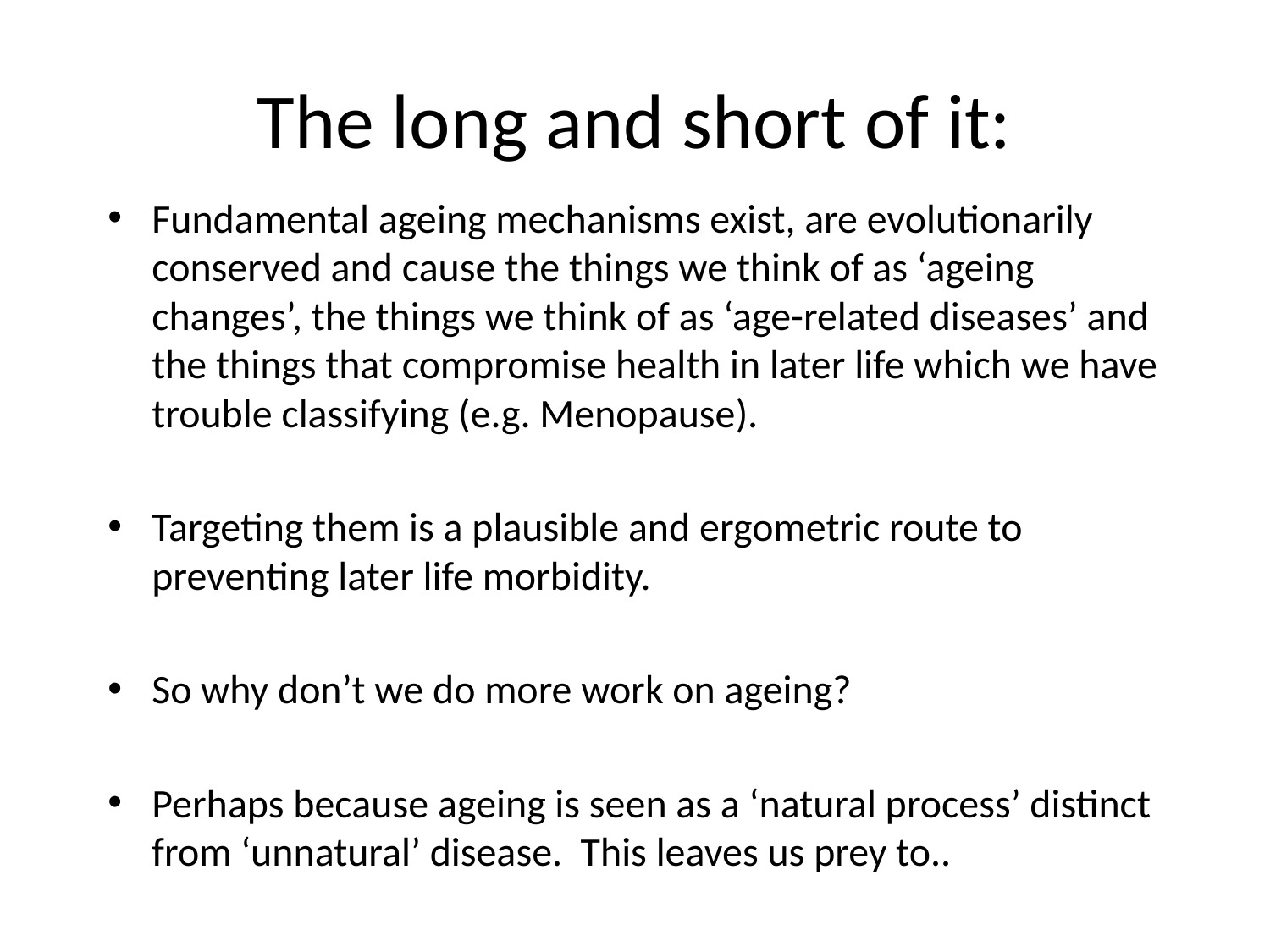

# The long and short of it:
Fundamental ageing mechanisms exist, are evolutionarily conserved and cause the things we think of as ‘ageing changes’, the things we think of as ‘age-related diseases’ and the things that compromise health in later life which we have trouble classifying (e.g. Menopause).

Targeting them is a plausible and ergometric route to preventing later life morbidity.

So why don’t we do more work on ageing?

Perhaps because ageing is seen as a ‘natural process’ distinct from ‘unnatural’ disease.  This leaves us prey to..